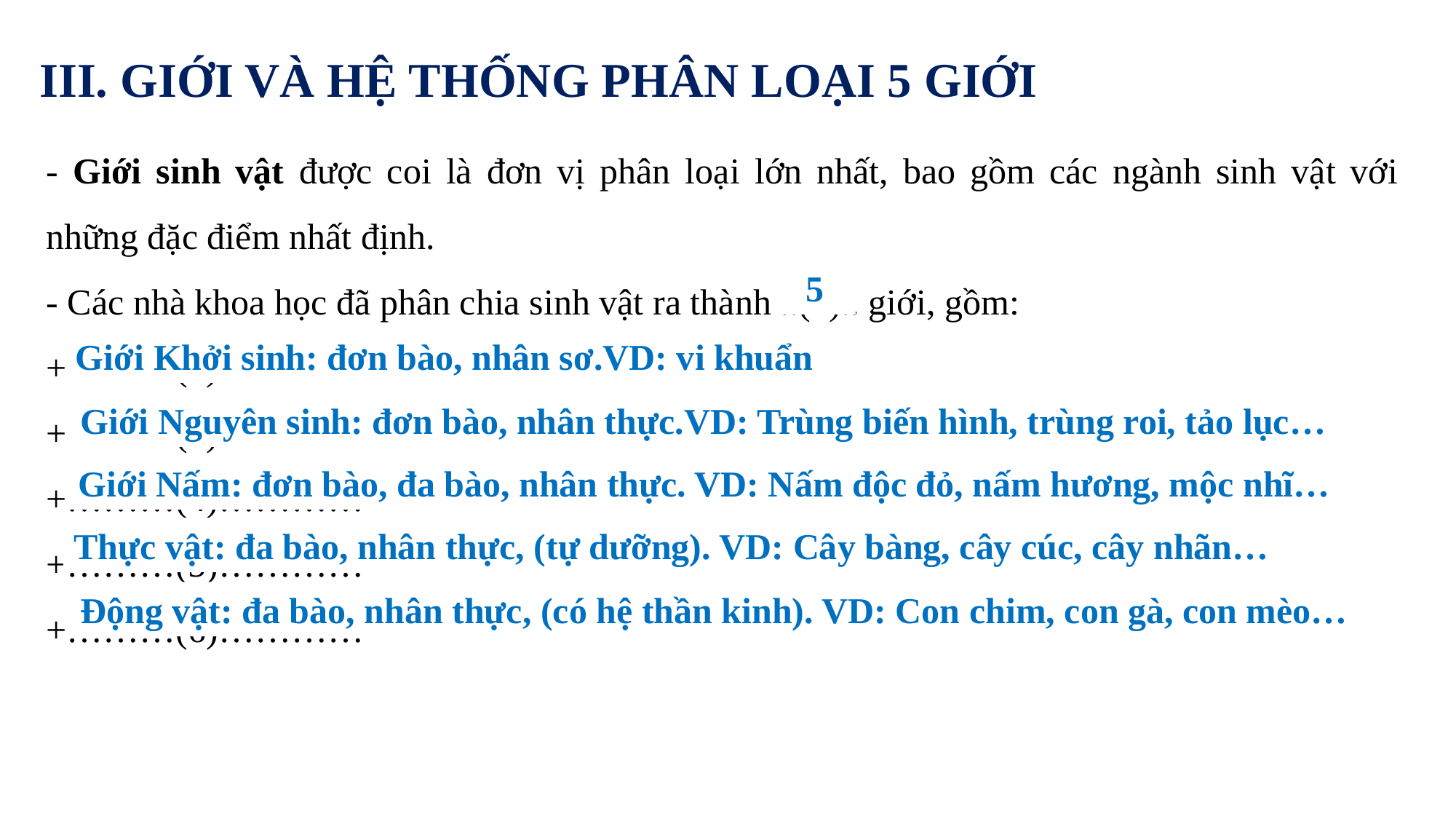

III. GIỚI VÀ HỆ THỐNG PHÂN LOẠI 5 GIỚI
- Giới sinh vật được coi là đơn vị phân loại lớn nhất, bao gồm các ngành sinh vật với những đặc điểm nhất định.
- Các nhà khoa học đã phân chia sinh vật ra thành ..(1).. giới, gồm:
+………(2)…………
+………(3)…………
+………(4)…………
+………(5)…………
+………(6)…………
5
Giới Khởi sinh: đơn bào, nhân sơ.VD: vi khuẩn
Giới Nguyên sinh: đơn bào, nhân thực.VD: Trùng biến hình, trùng roi, tảo lục…
Giới Nấm: đơn bào, đa bào, nhân thực. VD: Nấm độc đỏ, nấm hương, mộc nhĩ…
Thực vật: đa bào, nhân thực, (tự dưỡng). VD: Cây bàng, cây cúc, cây nhãn…
Động vật: đa bào, nhân thực, (có hệ thần kinh). VD: Con chim, con gà, con mèo…